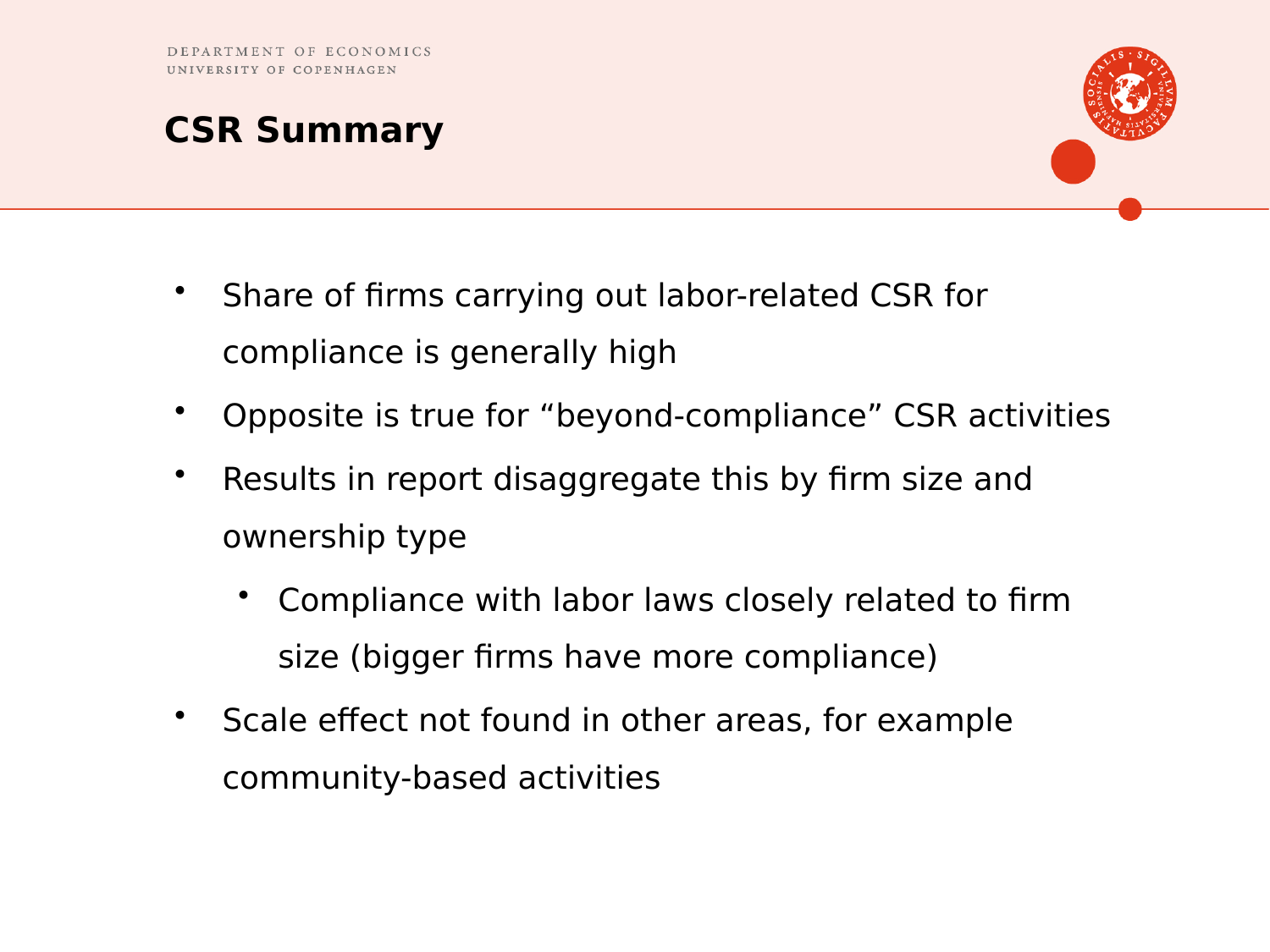

# CSR Summary
Share of firms carrying out labor-related CSR for compliance is generally high
Opposite is true for “beyond-compliance” CSR activities
Results in report disaggregate this by firm size and ownership type
Compliance with labor laws closely related to firm size (bigger firms have more compliance)
Scale effect not found in other areas, for example community-based activities